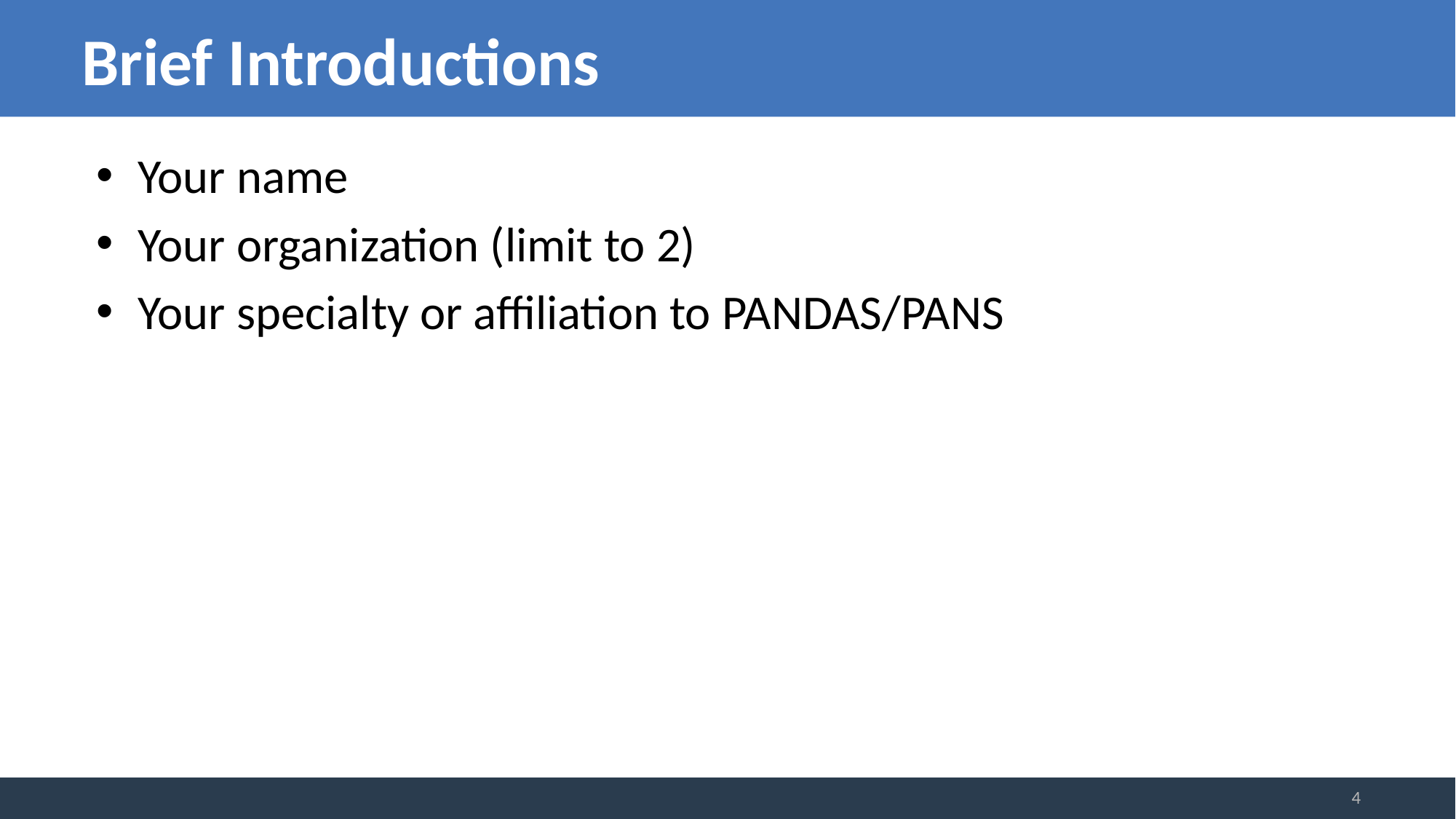

# Brief Introductions
Your name
Your organization (limit to 2)
Your specialty or affiliation to PANDAS/PANS

4